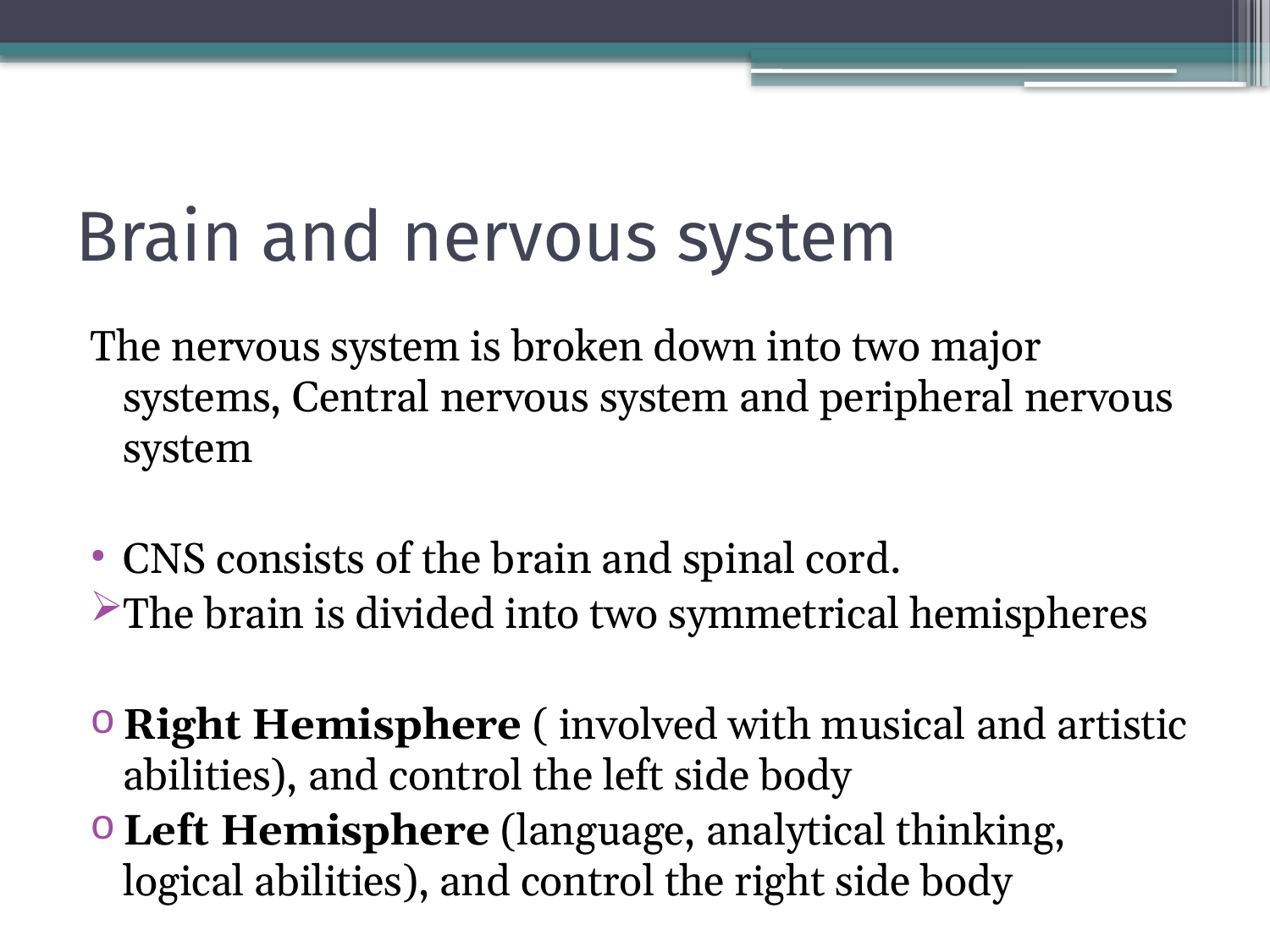

# Brain and nervous system
The nervous system is broken down into two major systems, Central nervous system and peripheral nervous system

CNS consists of the brain and spinal cord.
The brain is divided into two symmetrical hemispheres

Right Hemisphere ( involved with musical and artistic abilities), and control the left side body
Left Hemisphere (language, analytical thinking, logical abilities), and control the right side body